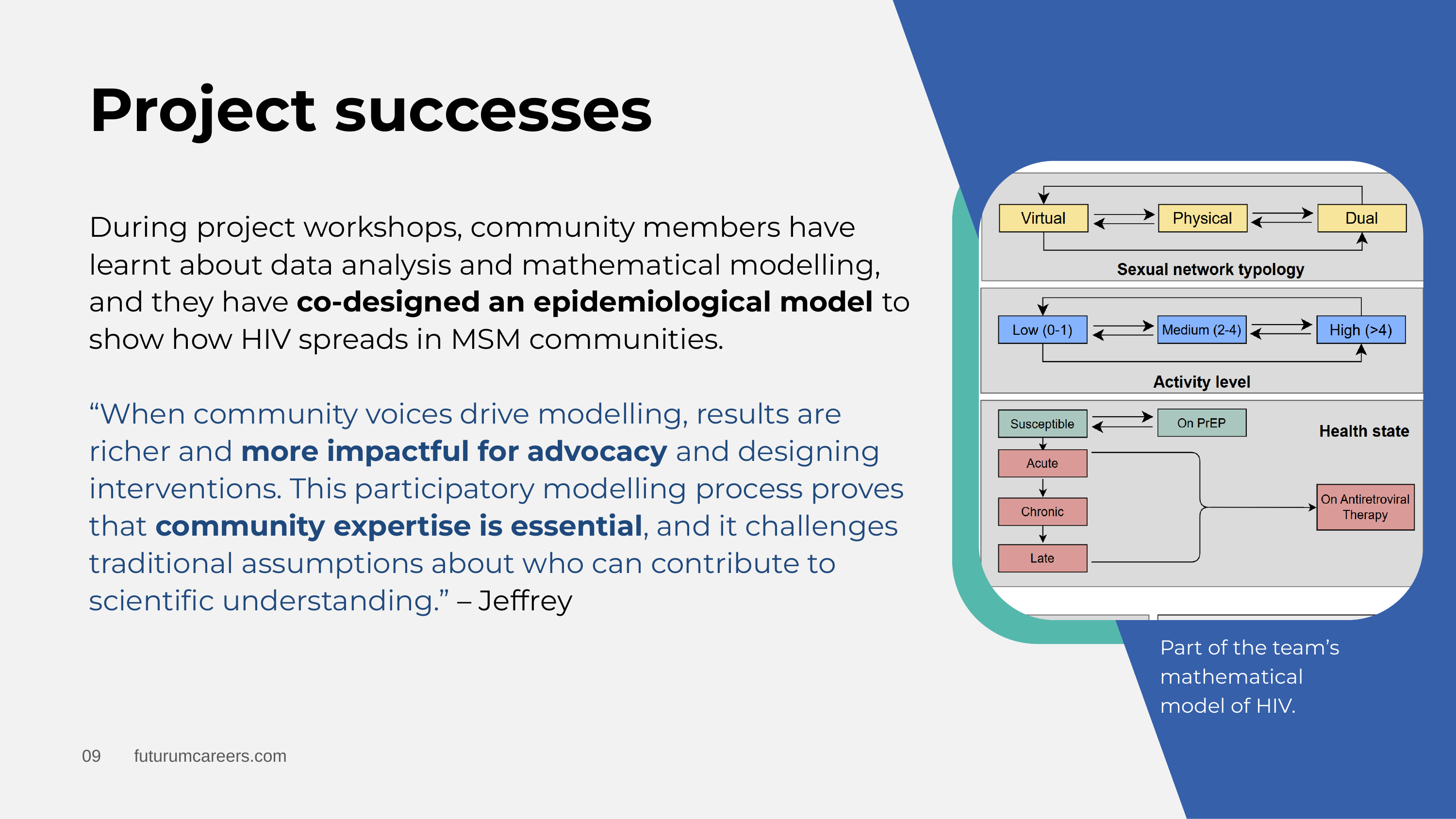

Project successes

During project workshops, community members have learnt about data analysis and mathematical modelling, and they have co-designed an epidemiological model to show how HIV spreads in MSM communities.

“When community voices drive modelling, results are richer and more impactful for advocacy and designing interventions. This participatory modelling process proves that community expertise is essential, and it challenges traditional assumptions about who can contribute to scientific understanding.” – Jeffrey
Part of the team’s mathematical model of HIV.
09       futurumcareers.com